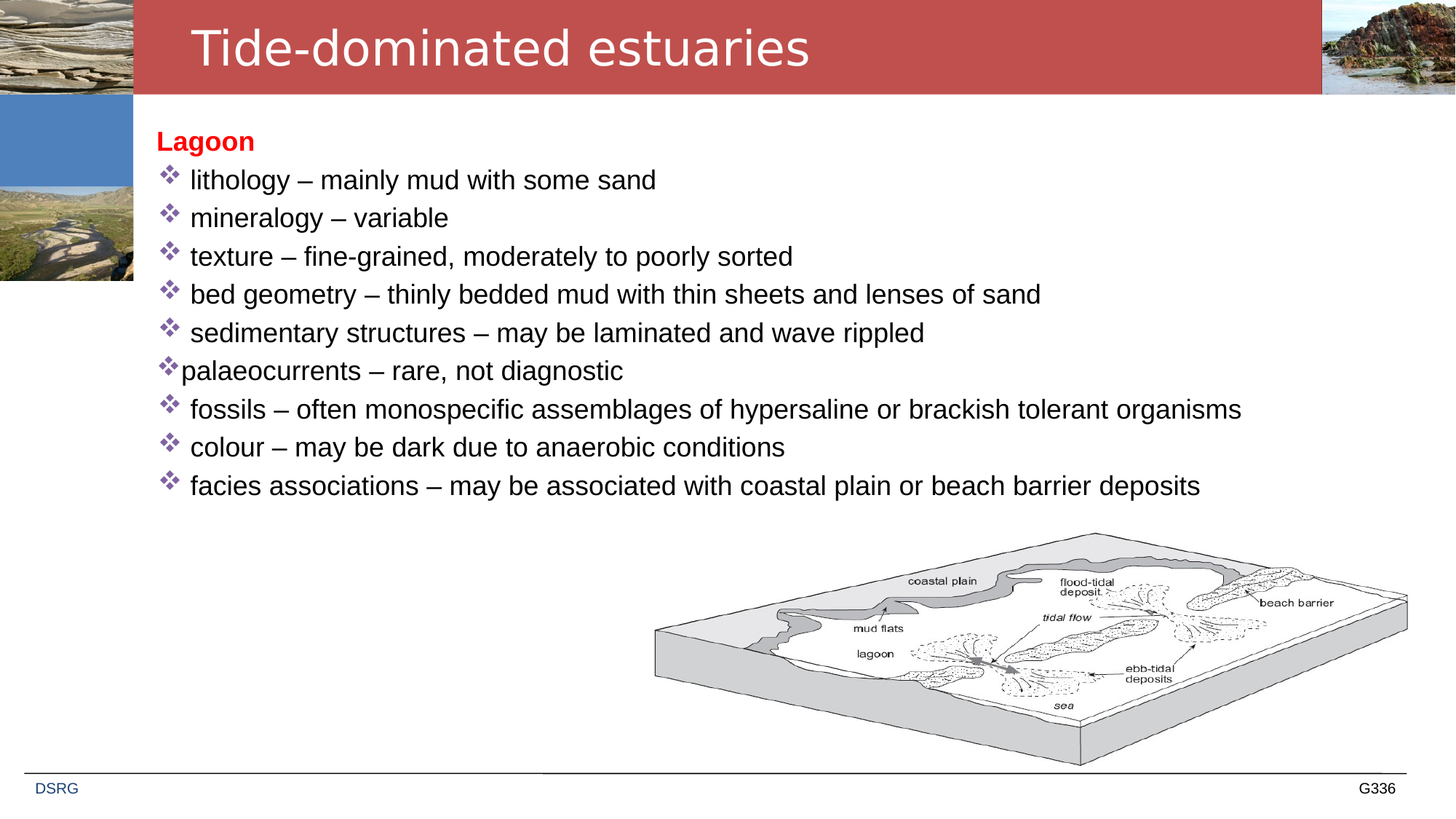

# Tide-dominated estuaries
Lagoon
 lithology – mainly mud with some sand
 mineralogy – variable
 texture – fine-grained, moderately to poorly sorted
 bed geometry – thinly bedded mud with thin sheets and lenses of sand
 sedimentary structures – may be laminated and wave rippled
palaeocurrents – rare, not diagnostic
 fossils – often monospecific assemblages of hypersaline or brackish tolerant organisms
 colour – may be dark due to anaerobic conditions
 facies associations – may be associated with coastal plain or beach barrier deposits

DSRG
G336